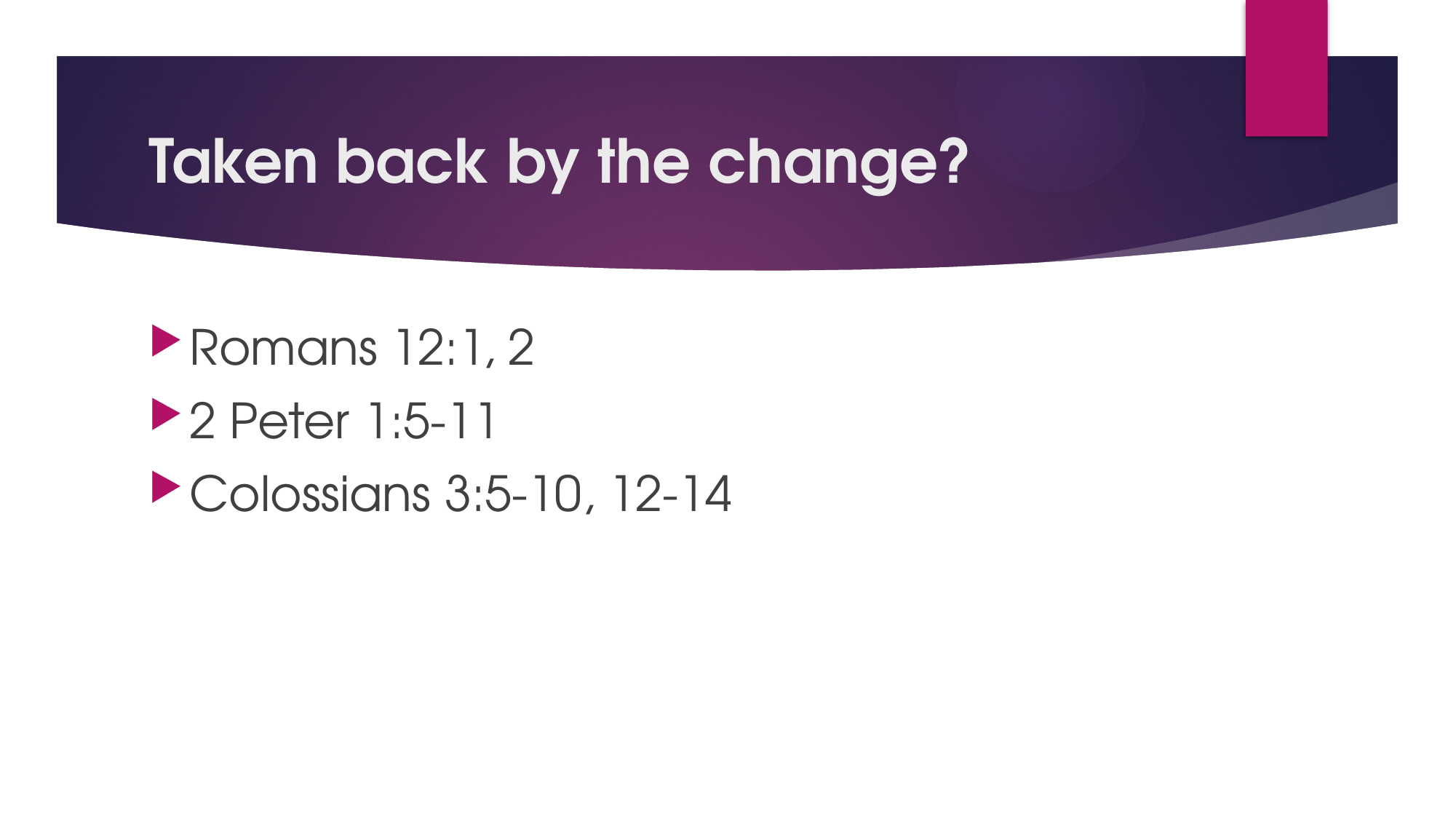

# Taken back by the change?
Romans 12:1, 2
2 Peter 1:5-11
Colossians 3:5-10, 12-14